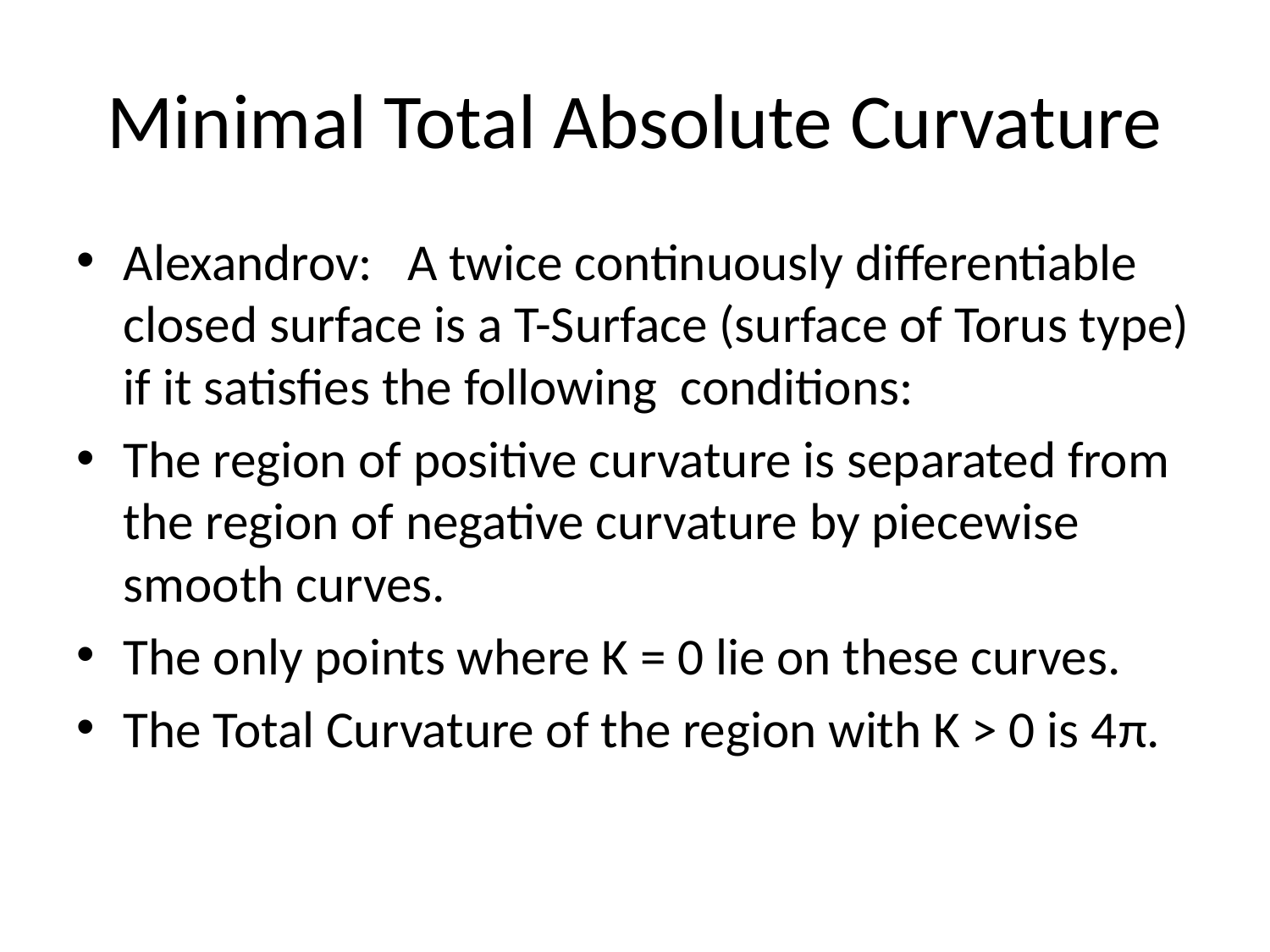

# Minimal Total Absolute Curvature
Alexandrov:   A twice continuously differentiable closed surface is a T-Surface (surface of Torus type) if it satisfies the following  conditions:
The region of positive curvature is separated from the region of negative curvature by piecewise smooth curves.
The only points where K = 0 lie on these curves.
The Total Curvature of the region with K > 0 is 4π.